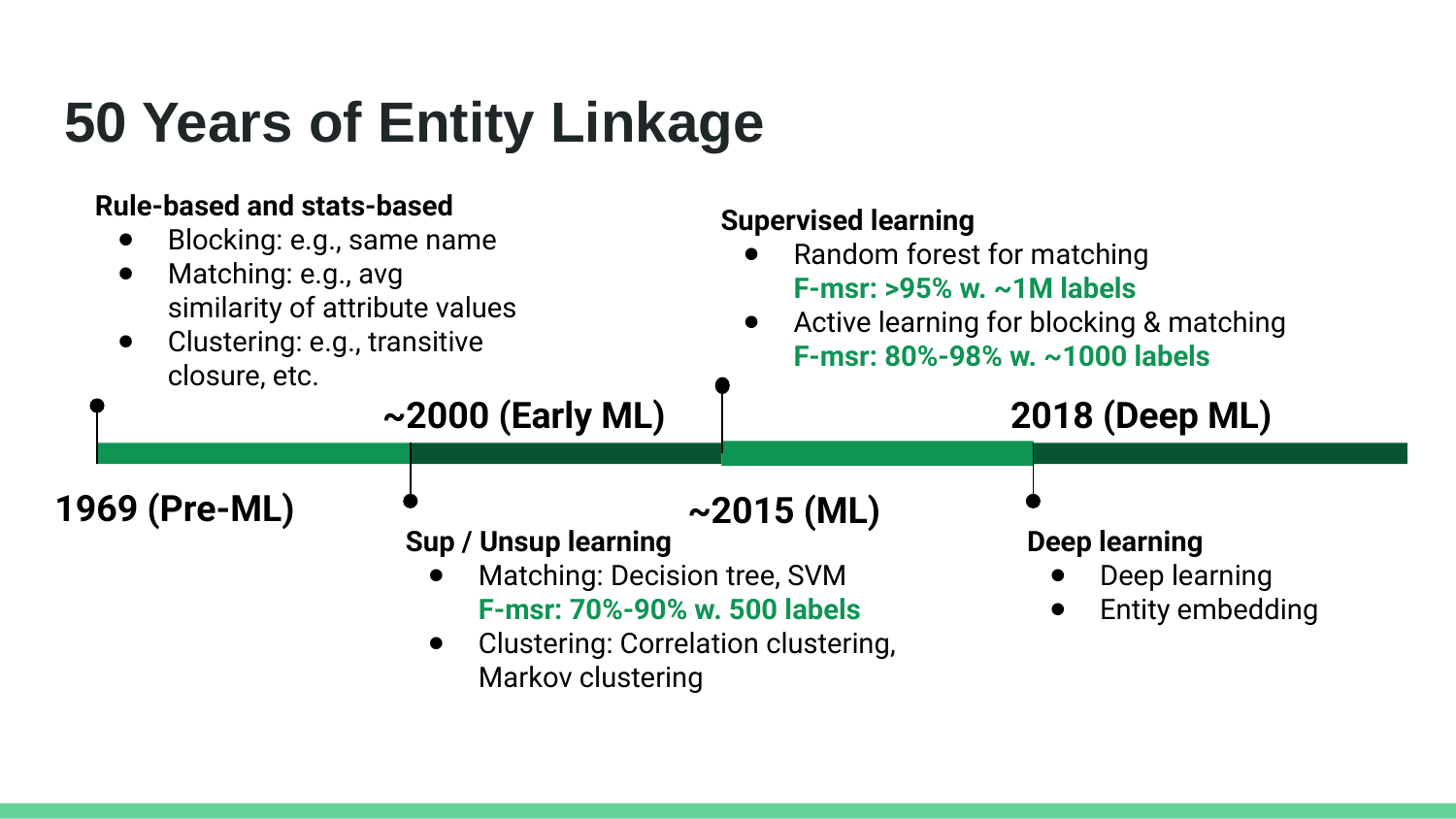

# 50 Years of Entity Linkage
Rule-based and stats-based
Blocking: e.g., same name
Matching: e.g., avg similarity of attribute values
Clustering: e.g., transitive closure, etc.

1969 (Pre-ML)

Supervised learning
Random forest for matching
F-msr: >95% w. ~1M labels
Active learning for blocking & matching
F-msr: 80%-98% w. ~1000 labels

~2015 (ML)

~2000 (Early ML)

Sup / Unsup learning
Matching: Decision tree, SVM
F-msr: 70%-90% w. 500 labels
Clustering: Correlation clustering,
Markov clustering

2018 (Deep ML)

Deep learning
Deep learning
Entity embedding